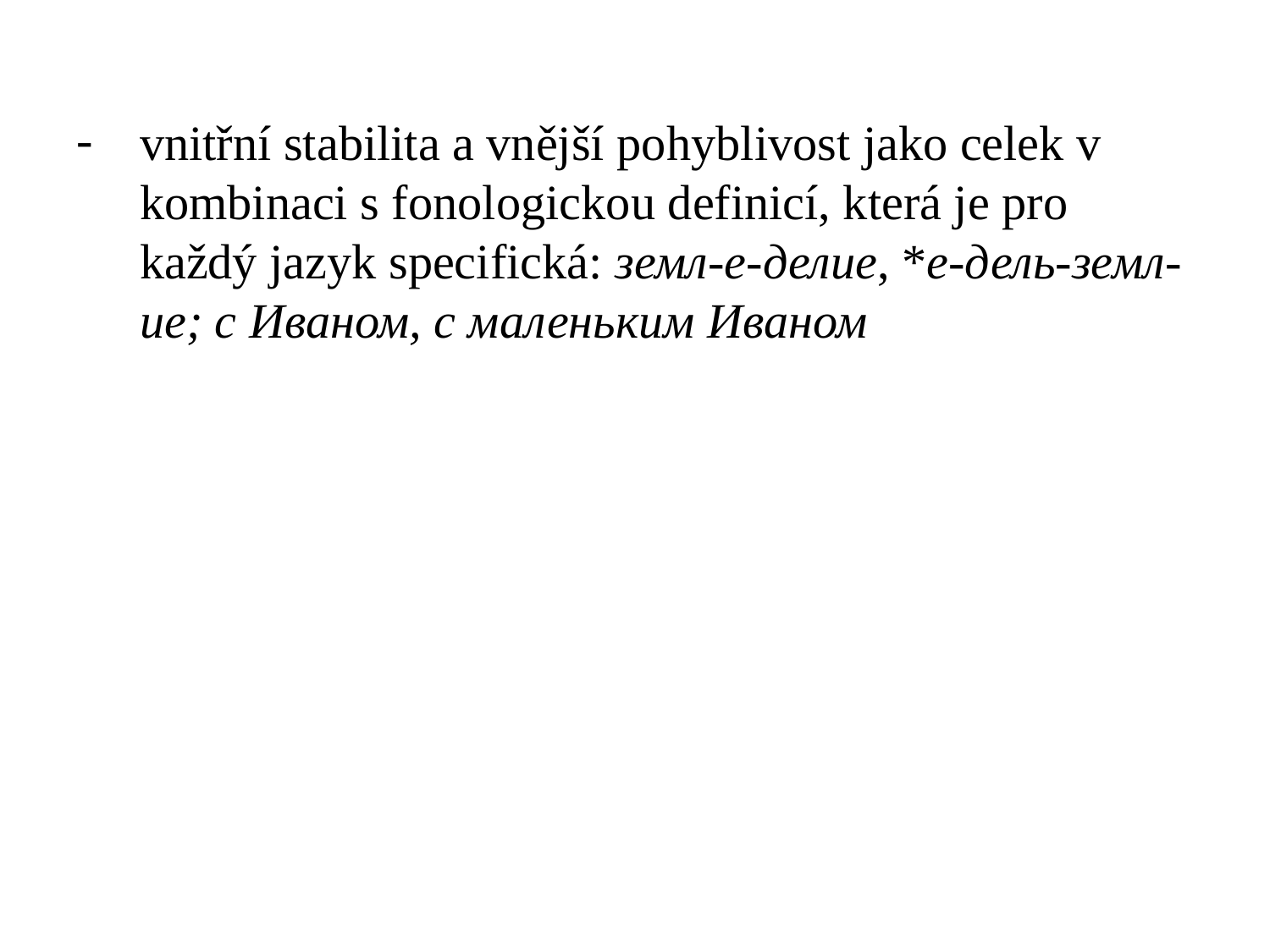

# vnitřní stabilita a vnější pohyblivost jako celek v kombinaci s fonologickou definicí, která je pro každý jazyk specifická: земл-е-делие, *е-дель-земл-ие; с Иваном, с маленьким Иваном